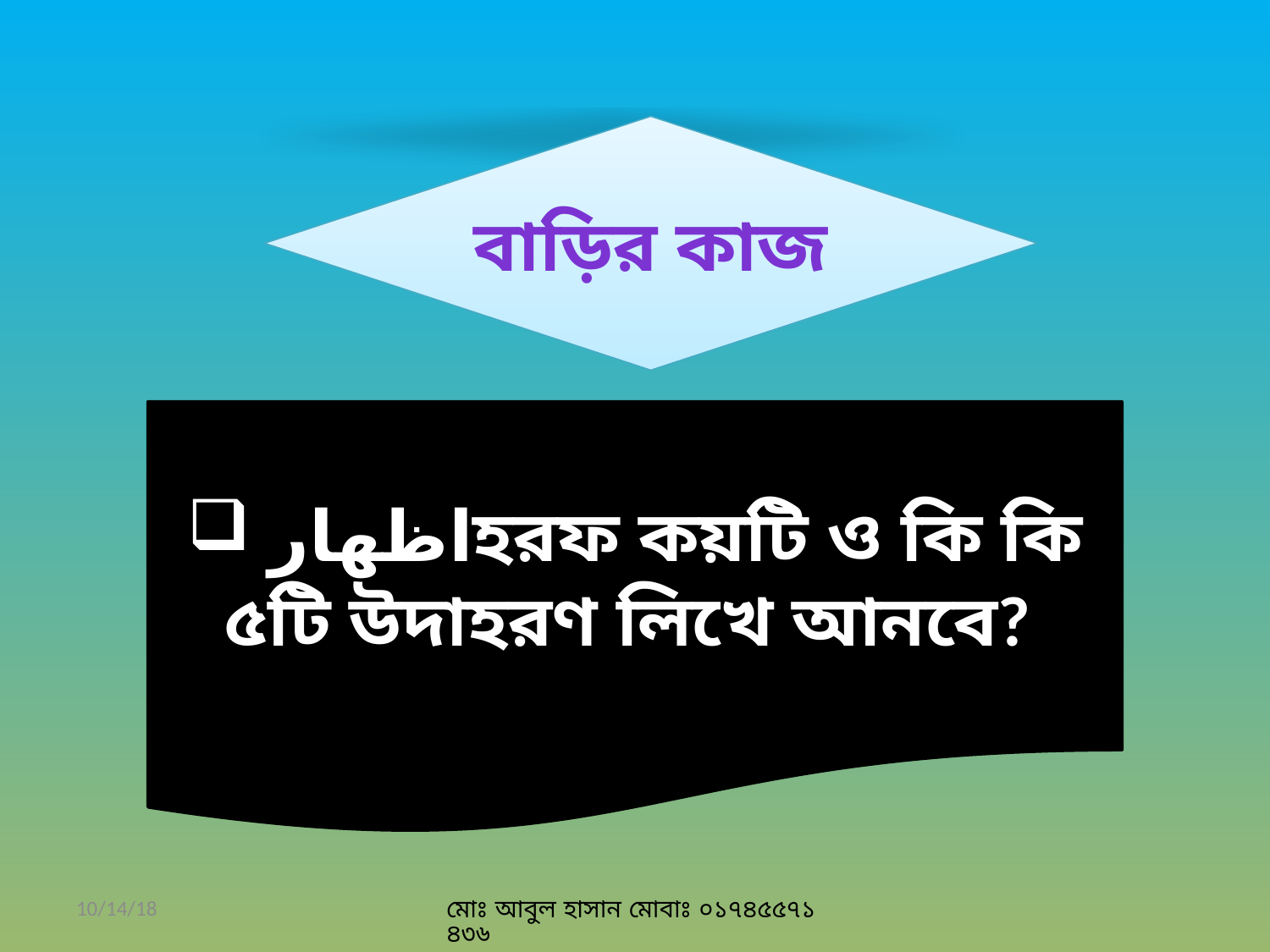

বাড়ির কাজ
 اظهارহরফ কয়টি ও কি কি ৫টি উদাহরণ লিখে আনবে?
10/14/18
মোঃ আবুল হাসান মোবাঃ ০১৭৪৫৫৭১৪৩৬